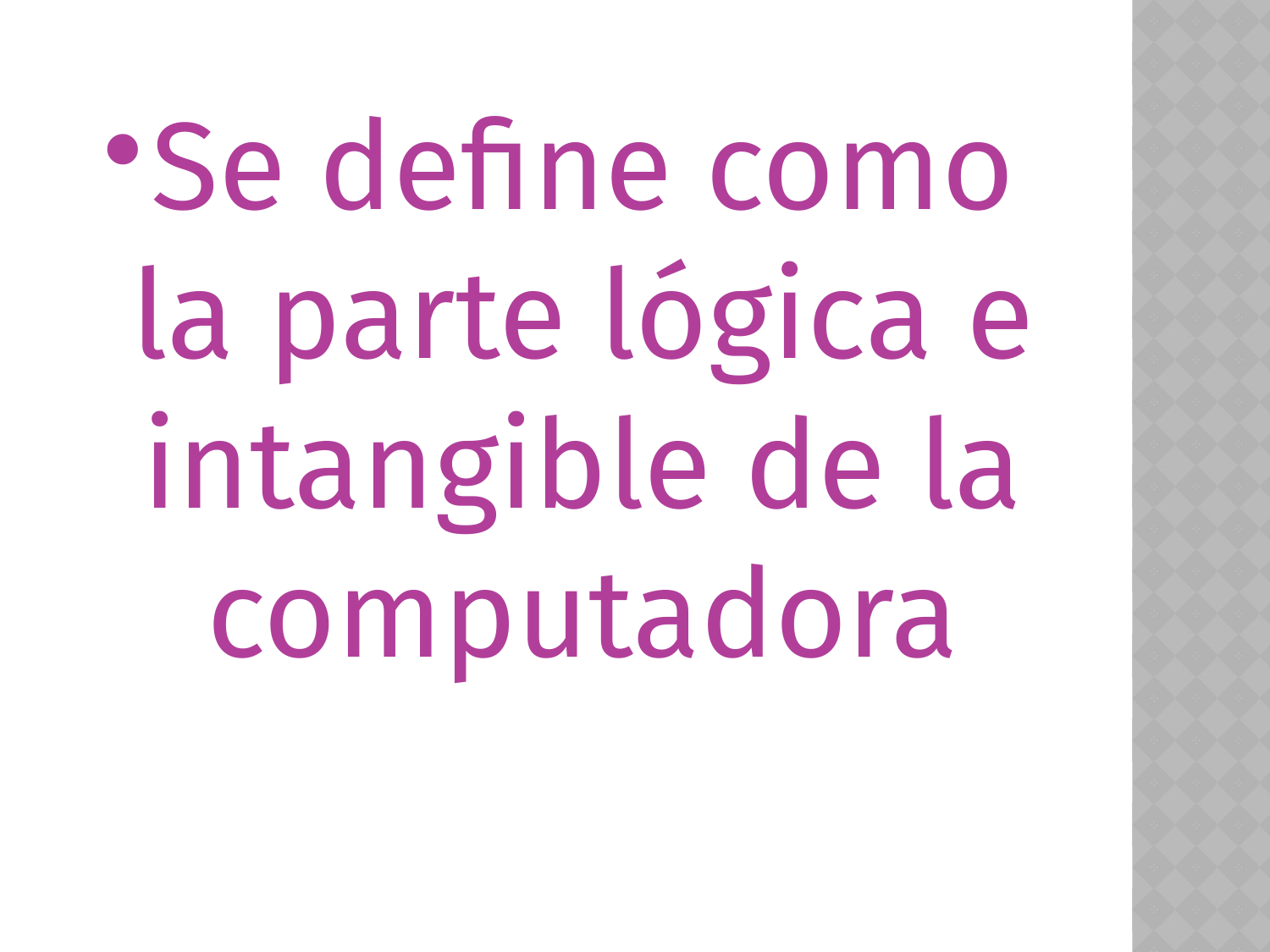

Se define como la parte lógica e intangible de la computadora